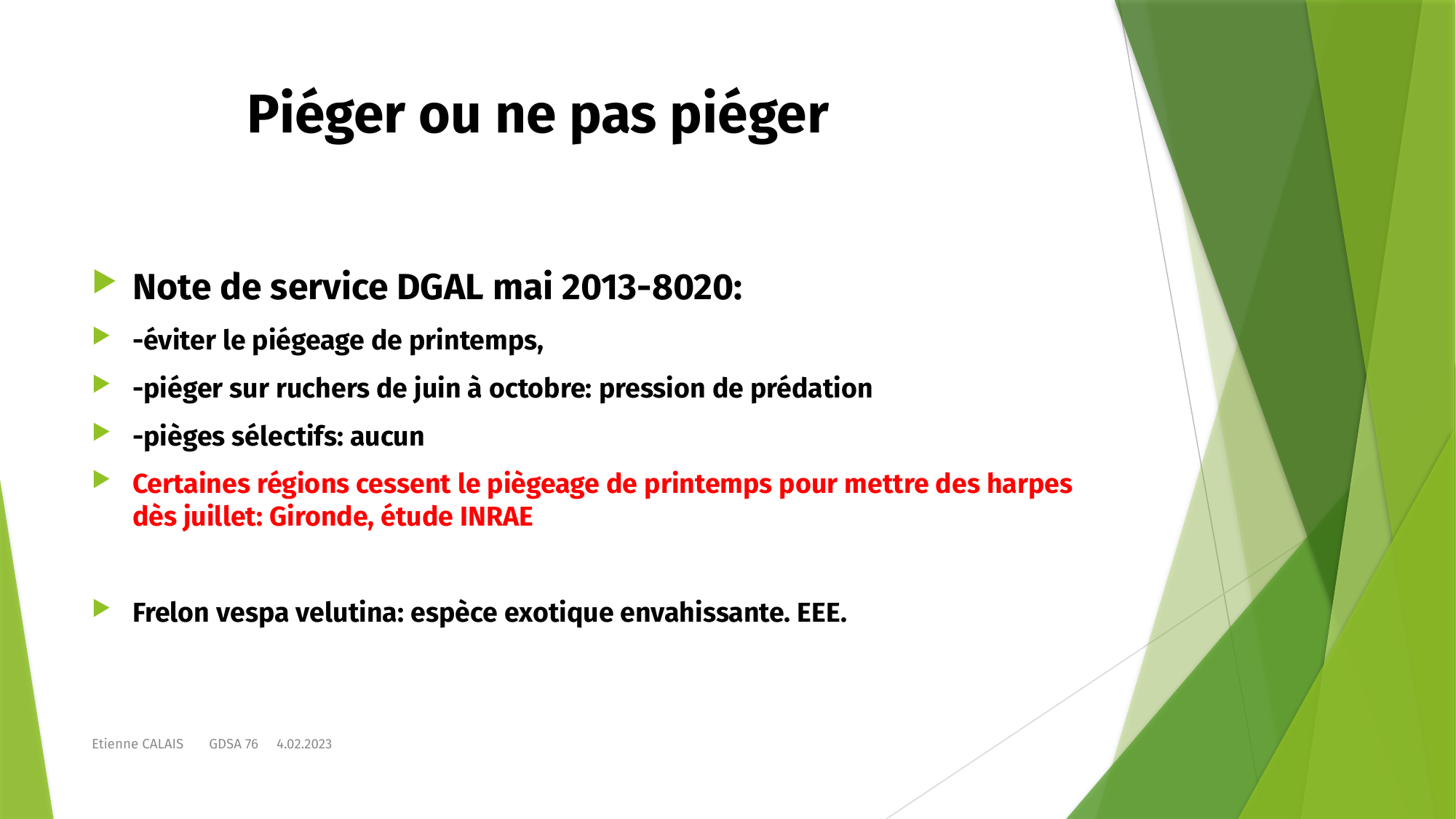

# Piéger ou ne pas piéger
Note de service DGAL mai 2013-8020:
-éviter le piégeage de printemps,
-piéger sur ruchers de juin à octobre: pression de prédation
-pièges sélectifs: aucun
Certaines régions cessent le piègeage de printemps pour mettre des harpes dès juillet: Gironde, étude INRAE

Frelon vespa velutina: espèce exotique envahissante. EEE.
Etienne CALAIS       GDSA 76     4.02.2023